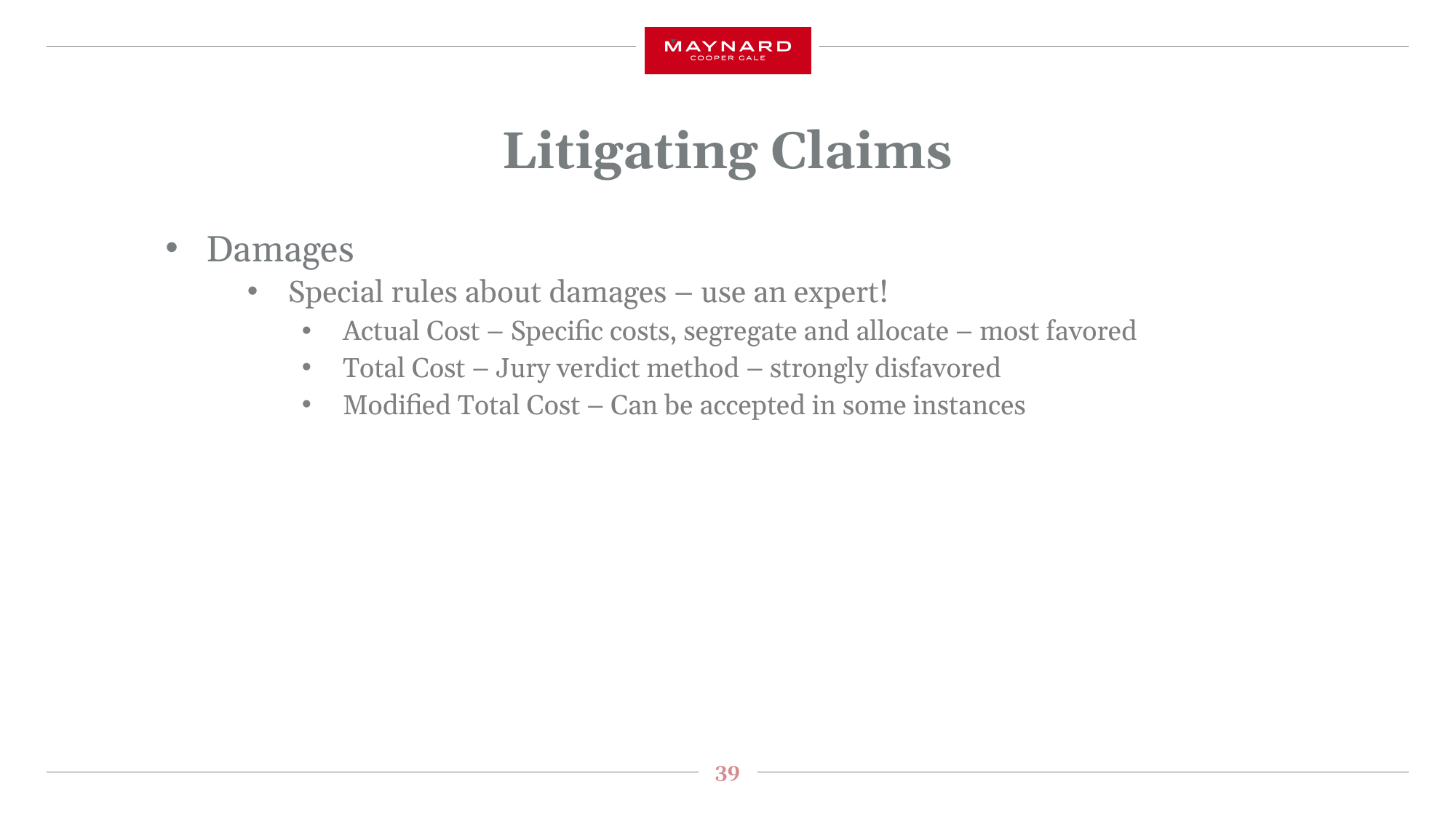

# Litigating Claims
Damages
Special rules about damages – use an expert!
Actual Cost – Specific costs, segregate and allocate – most favored
Total Cost – Jury verdict method – strongly disfavored
Modified Total Cost – Can be accepted in some instances

39